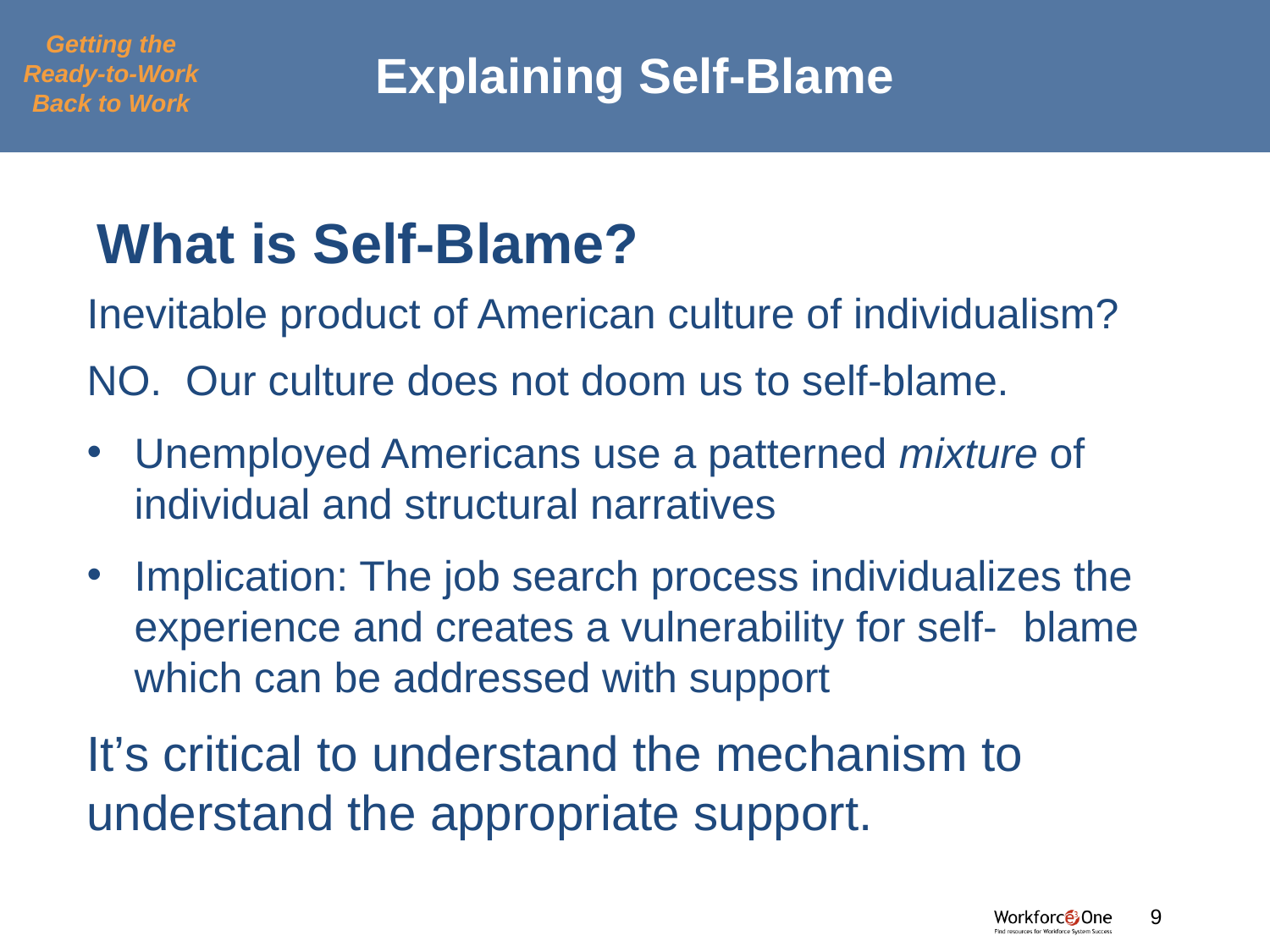

# Explaining Self-Blame
Getting the Ready-to-Work Back to Work
What is Self-Blame?
Inevitable product of American culture of individualism?
NO.  Our culture does not doom us to self-blame.
Unemployed Americans use a patterned mixture of individual and structural narratives
Implication: The job search process individualizes the 	experience and creates a vulnerability for self-	blame which can be addressed with support
It’s critical to understand the mechanism to understand the appropriate support.
#
9